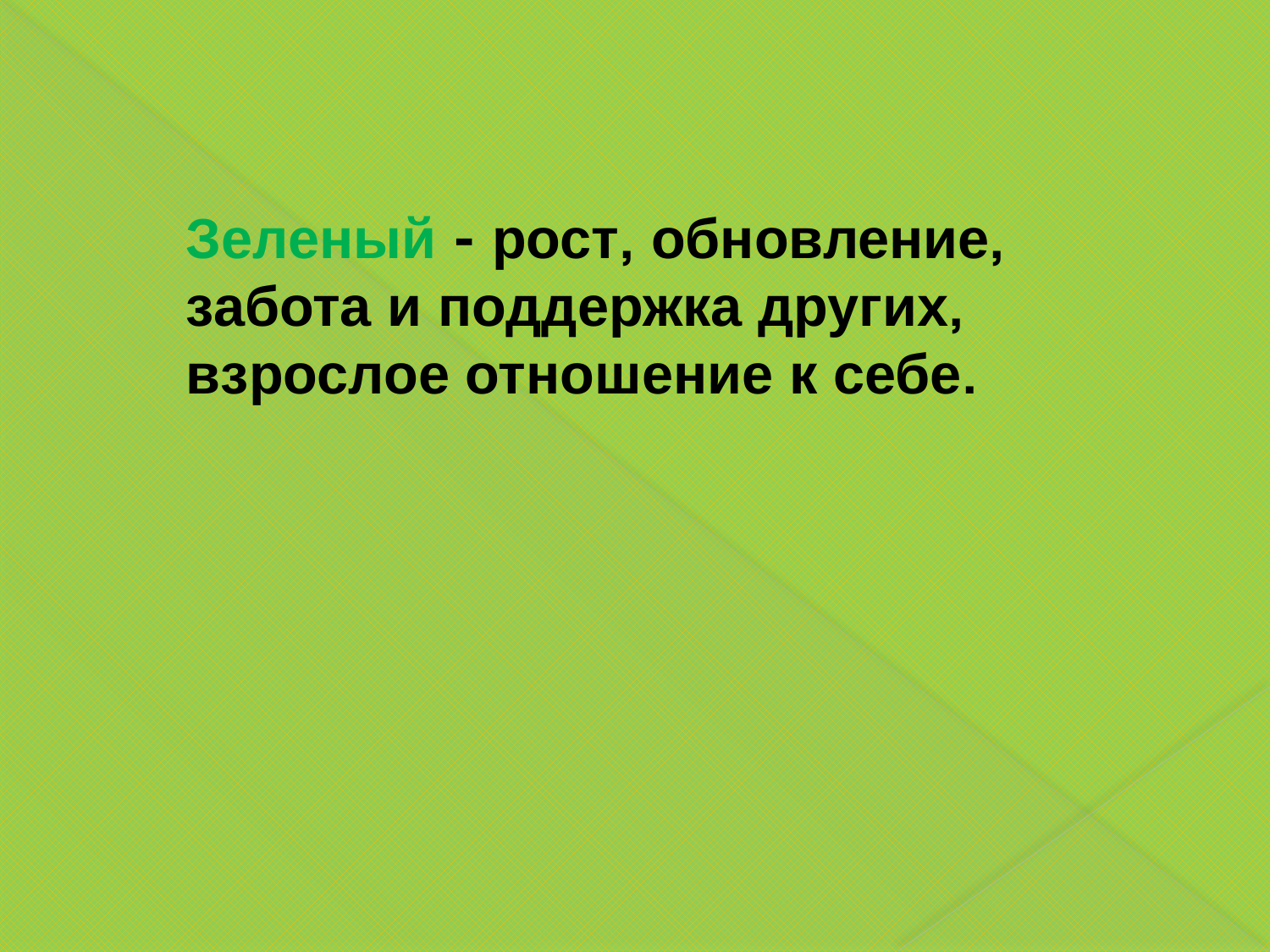

Зеленый - рост, обновление, забота и поддержка других, взрослое отношение к себе.